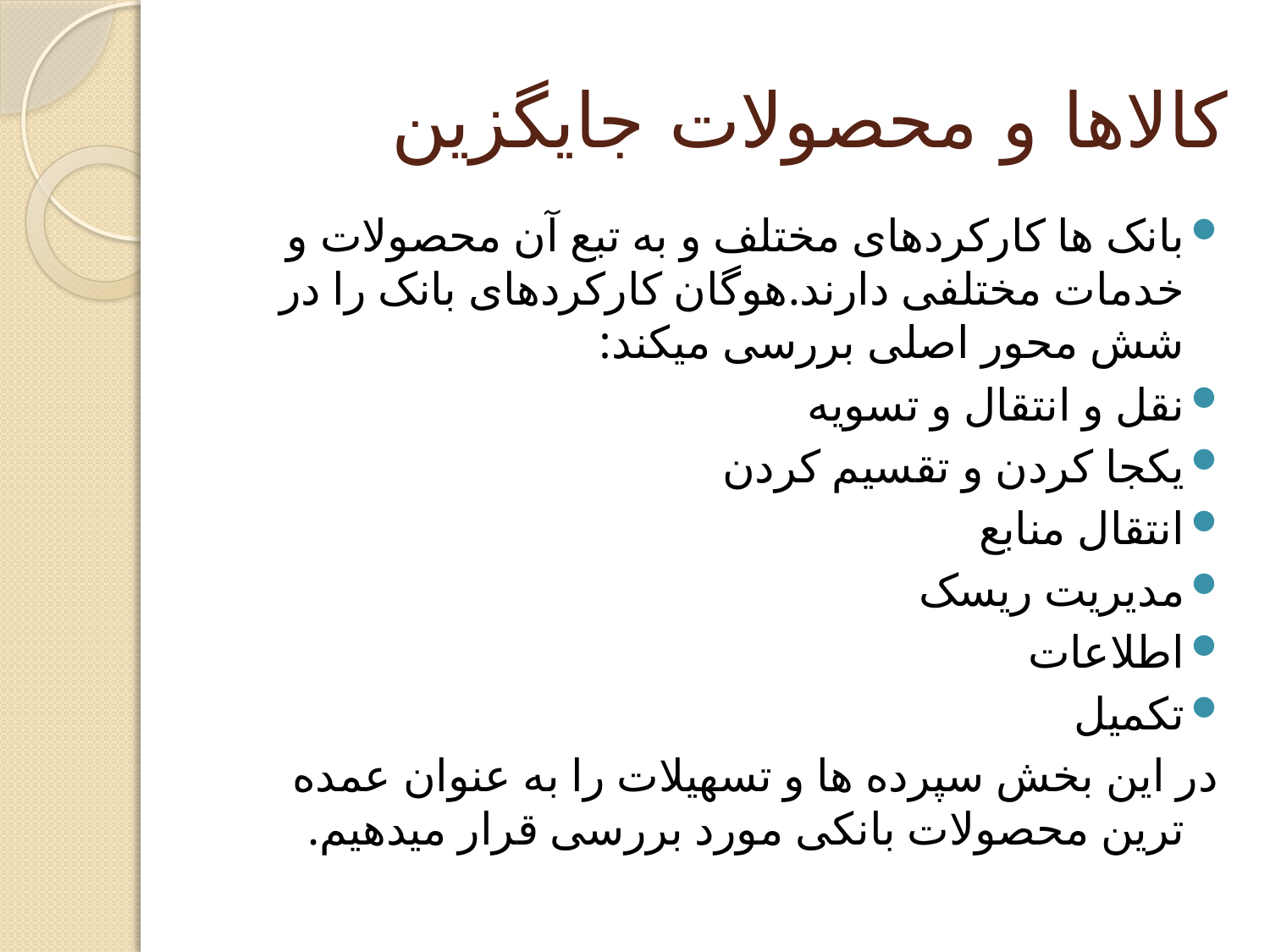

# کالاها و محصولات جایگزین
بانک ها کارکردهای مختلف و به تبع آن محصولات و خدمات مختلفی دارند.هوگان کارکردهای بانک را در شش محور اصلی بررسی میکند:
نقل و انتقال و تسویه
یکجا کردن و تقسیم کردن
انتقال منابع
مدیریت ریسک
اطلاعات
تکمیل
در این بخش سپرده ها و تسهیلات را به عنوان عمده ترین محصولات بانکی مورد بررسی قرار میدهیم.